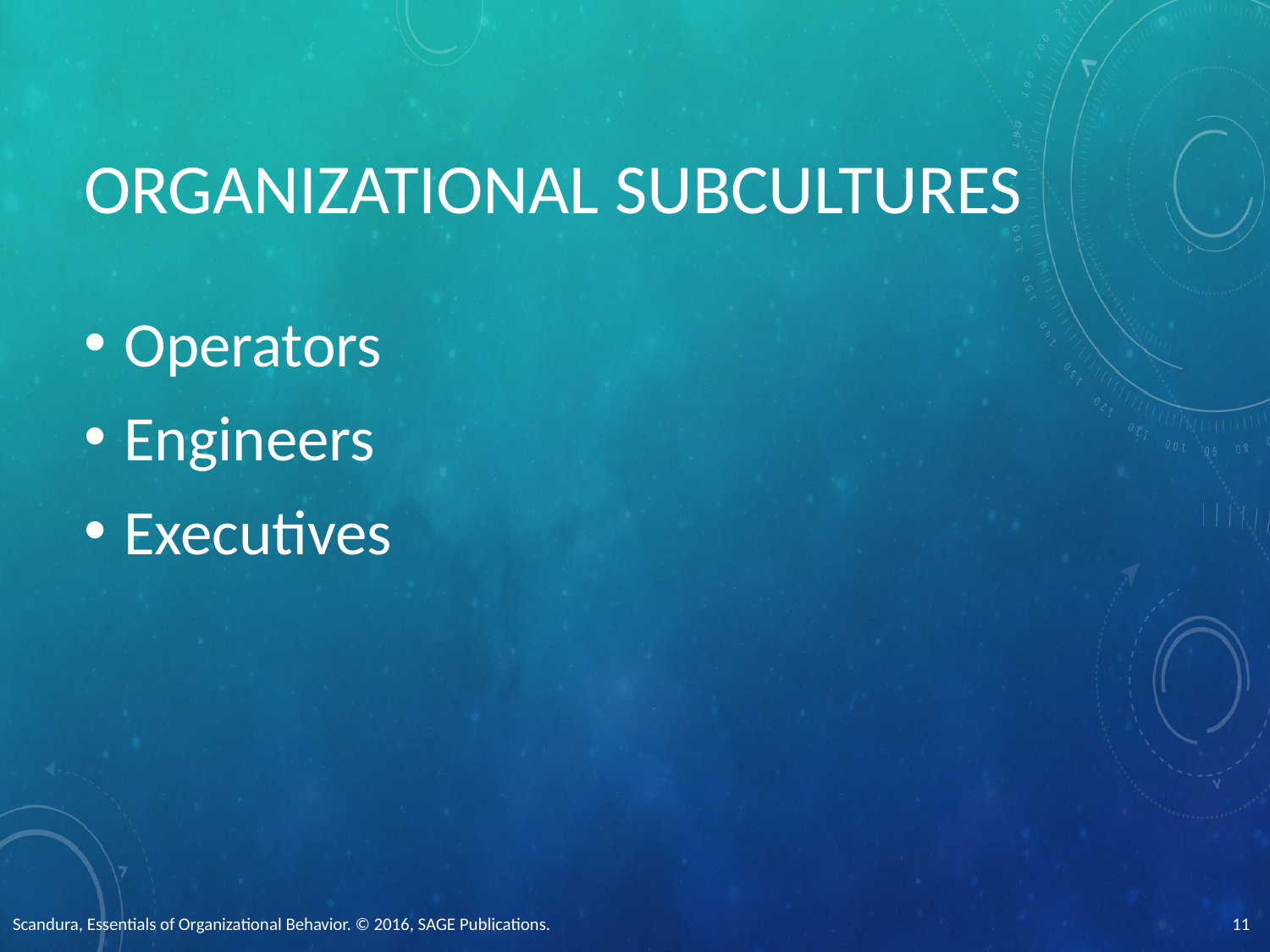

# Organizational Subcultures
Operators
Engineers
Executives

Scandura, Essentials of Organizational Behavior. © 2016, SAGE Publications.
11